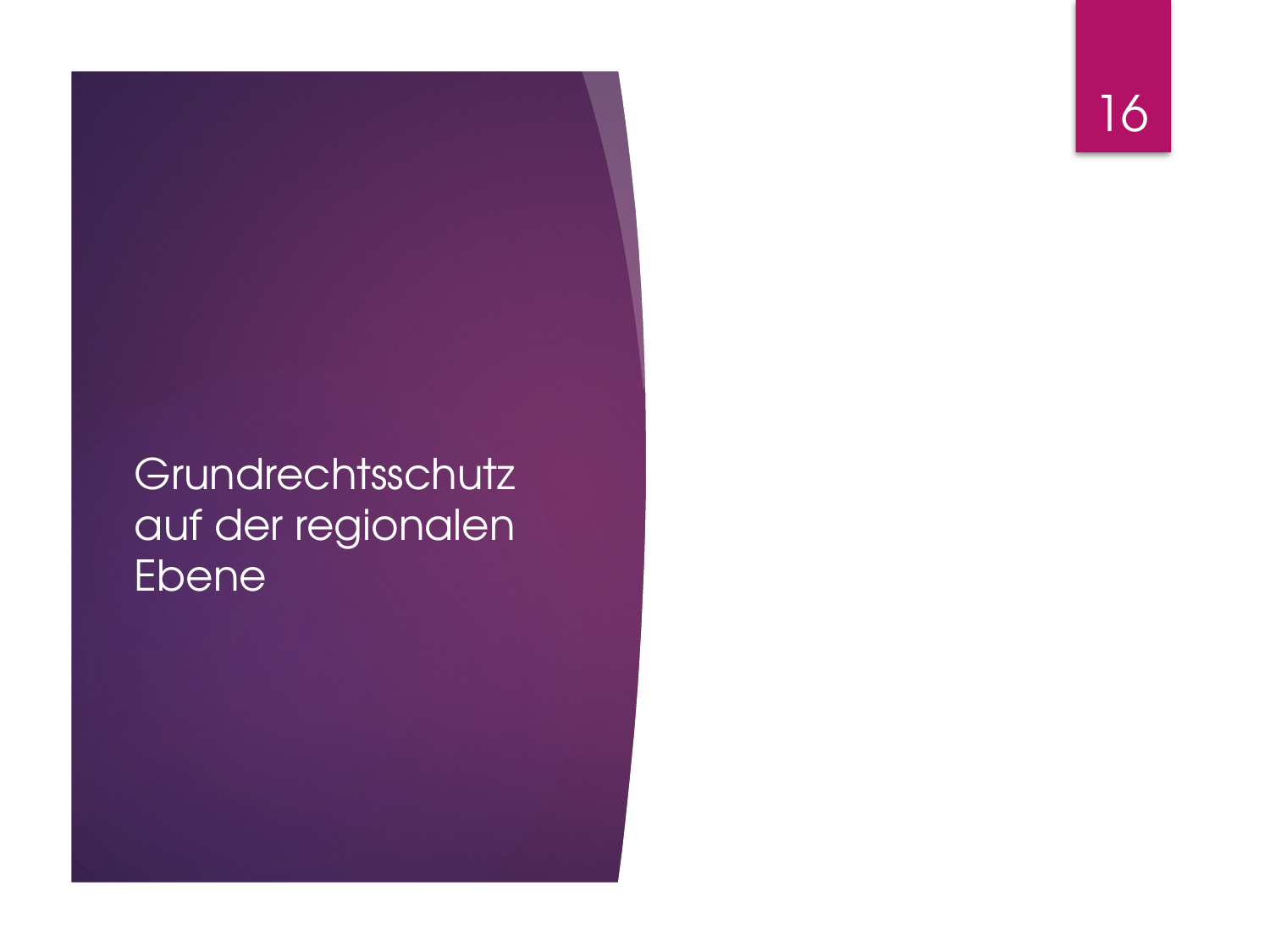

16
# Grundrechtsschutz auf der regionalen Ebene